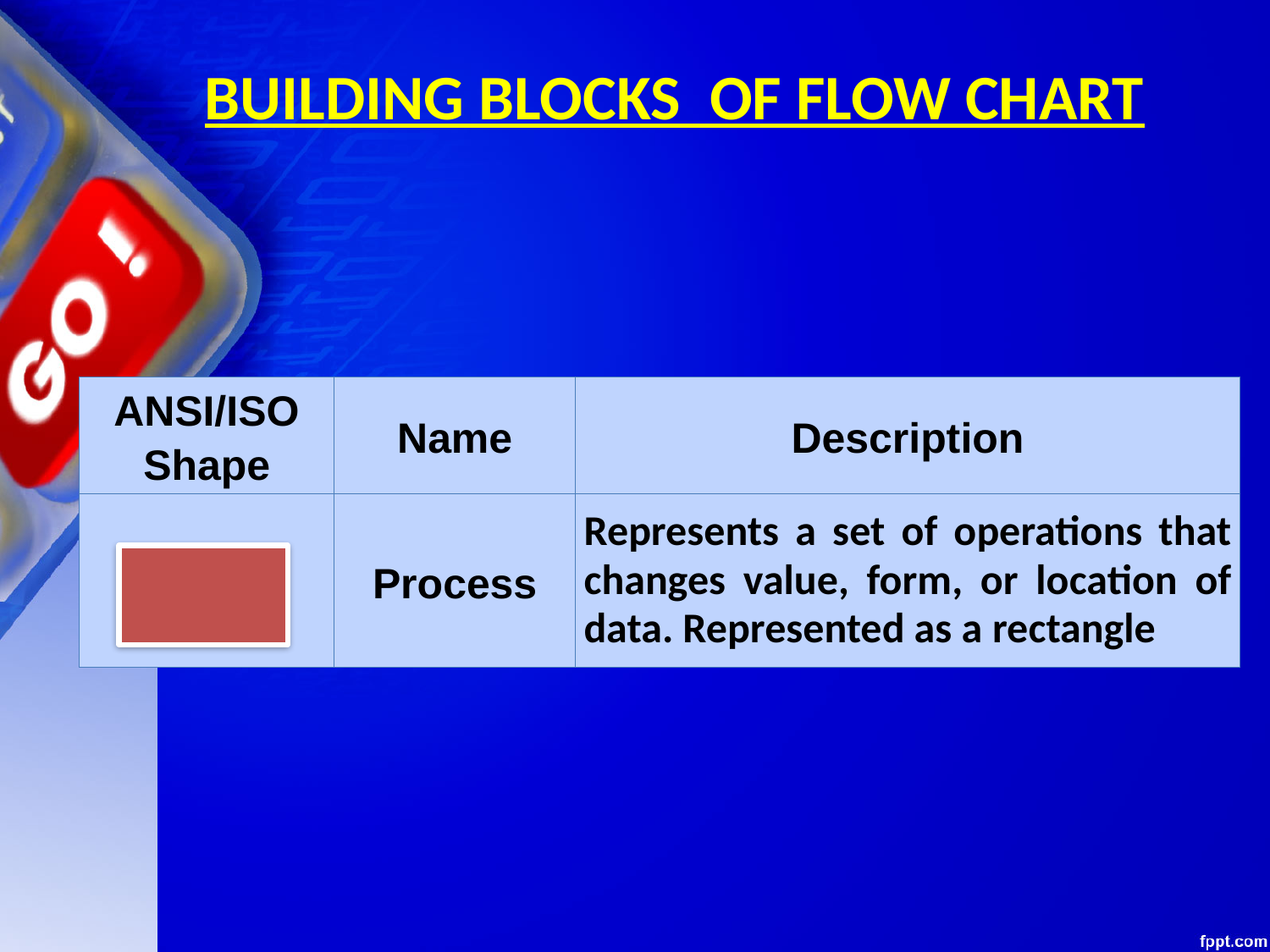

BUILDING BLOCKS  OF FLOW CHART
| ANSI/ISO Shape | Name | Description |
| --- | --- | --- |
|  | Process | Represents a set of operations that changes value, form, or location of data. Represented as a rectangle |